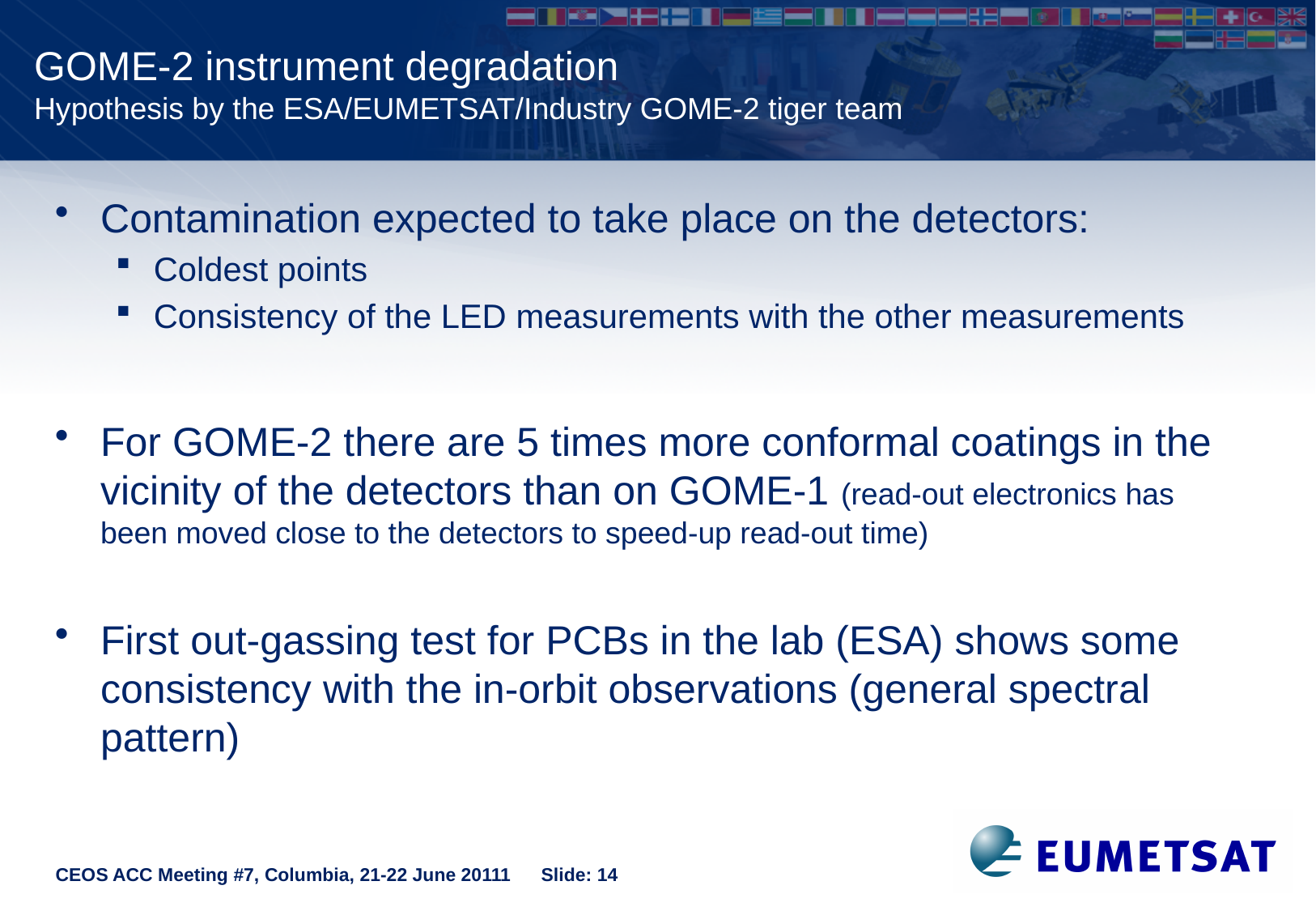

GOME-2 instrument degradation
Hypothesis by the ESA/EUMETSAT/Industry GOME-2 tiger team
Contamination expected to take place on the detectors:
Coldest points
Consistency of the LED measurements with the other measurements

For GOME-2 there are 5 times more conformal coatings in the vicinity of the detectors than on GOME-1 (read-out electronics has been moved close to the detectors to speed-up read-out time)

First out-gassing test for PCBs in the lab (ESA) shows some consistency with the in-orbit observations (general spectral pattern)